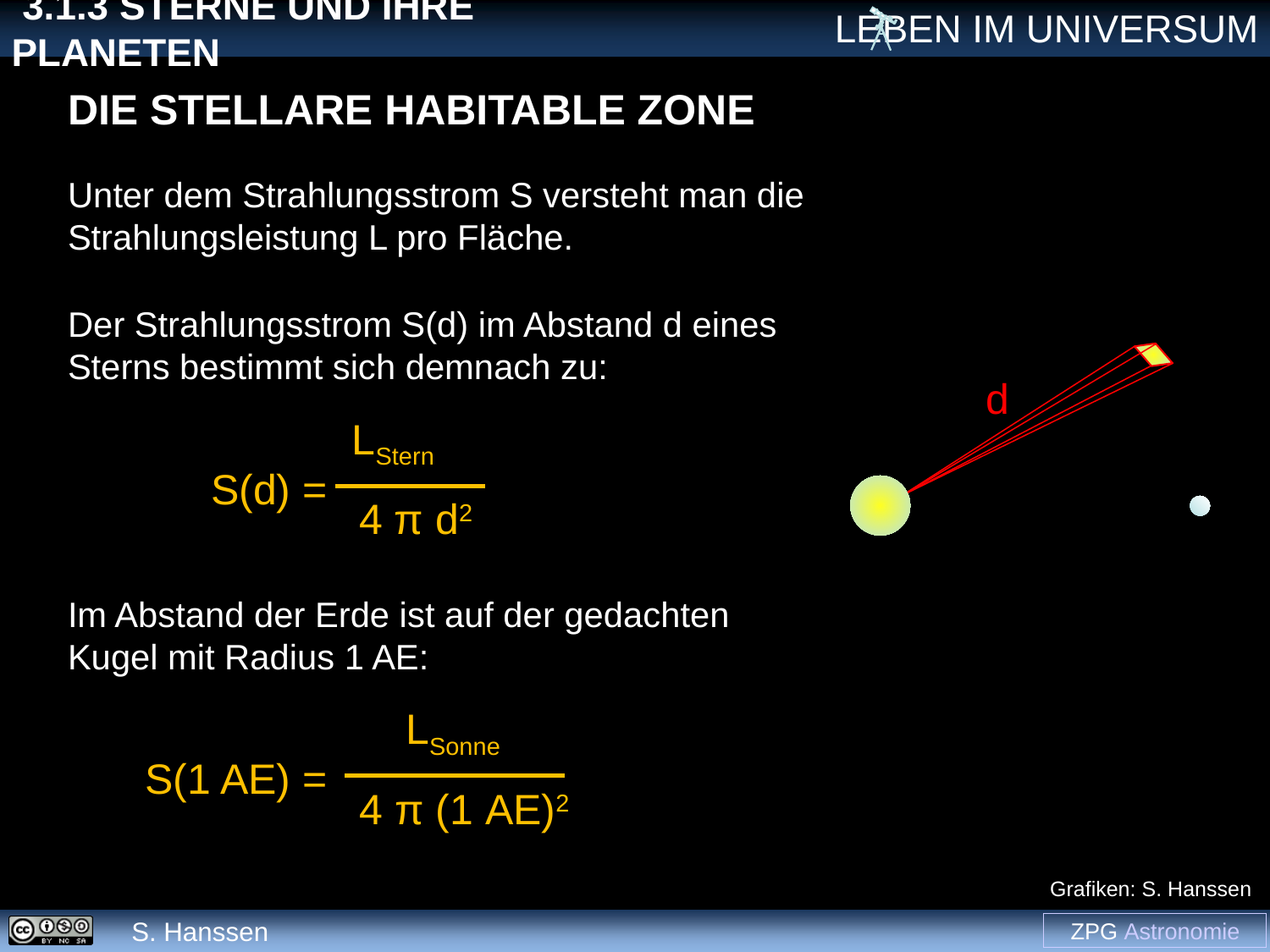

Die stellare habitable Zone

Unter dem Strahlungsstrom S versteht man die Strahlungsleistung L pro Fläche.
Der Strahlungsstrom S(d) im Abstand d eines Sterns bestimmt sich demnach zu:

d
LStern
4 π d2
S(d) =

Im Abstand der Erde ist auf der gedachten Kugel mit Radius 1 AE:
LSonne
4 π (1 AE)2
S(1 AE) =
Grafiken: S. Hanssen